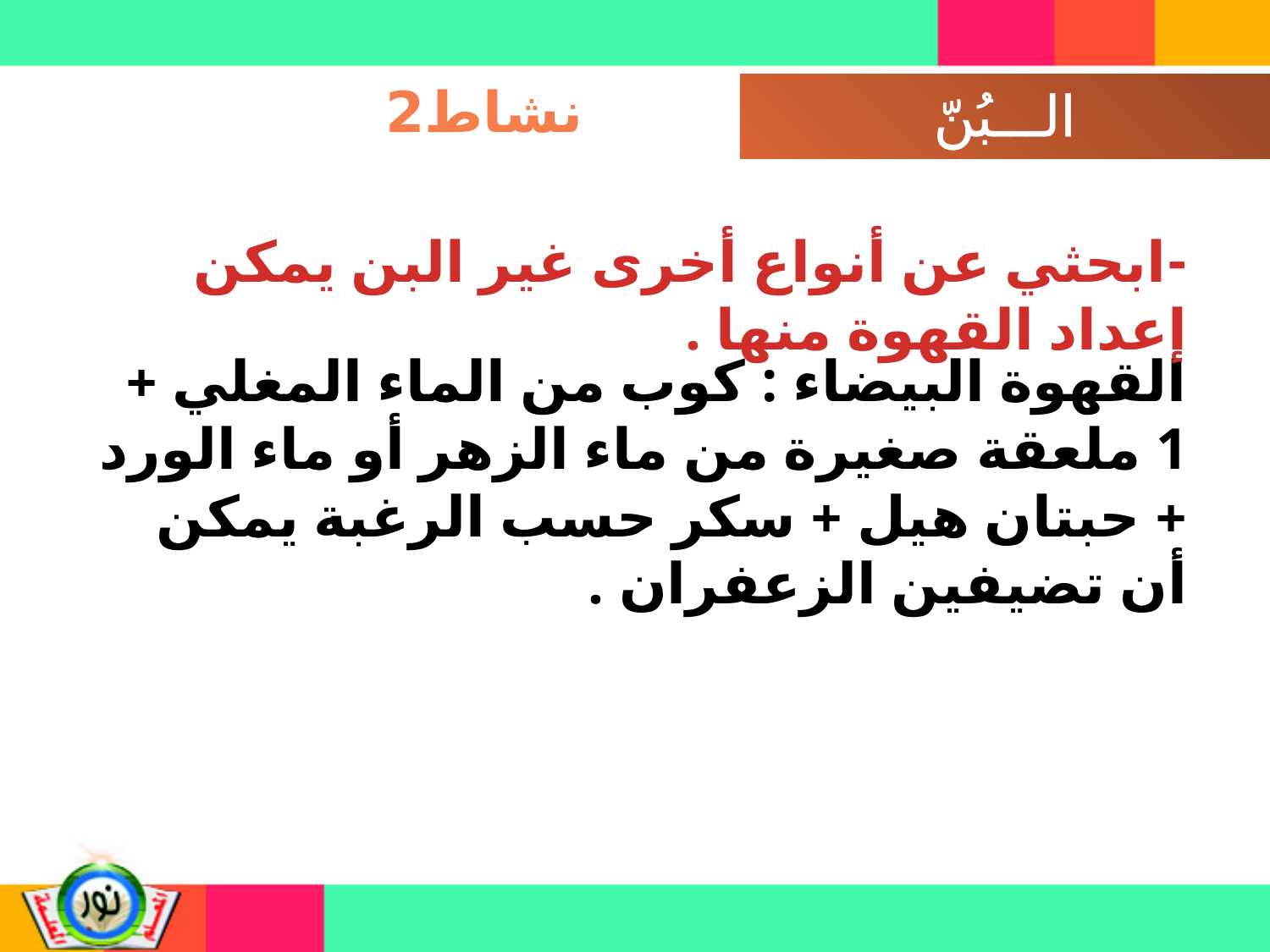

نشاط2
-ابحثي عن أنواع أخرى غير البن يمكن إعداد القهوة منها .
القهوة البيضاء : كوب من الماء المغلي + 1 ملعقة صغيرة من ماء الزهر أو ماء الورد + حبتان هيل + سكر حسب الرغبة يمكن أن تضيفين الزعفران .